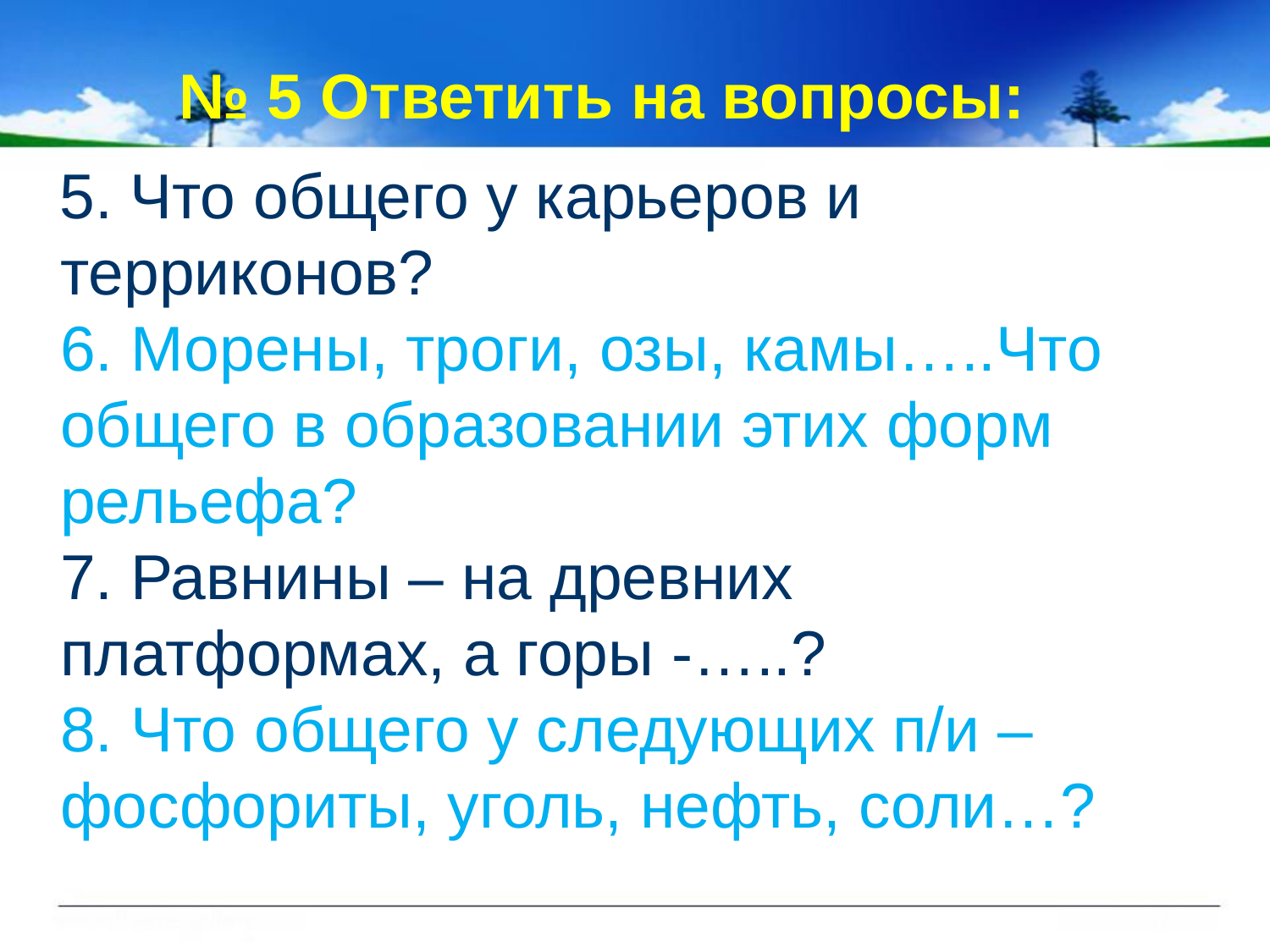

# № 5 Ответить на вопросы:
   5. Что общего у карьеров и терриконов?
6. Морены, троги, озы, камы…..Что общего в образовании этих форм рельефа?
7. Равнины – на древних платформах, а горы -…..?
8. Что общего у следующих п/и – фосфориты, уголь, нефть, соли…?